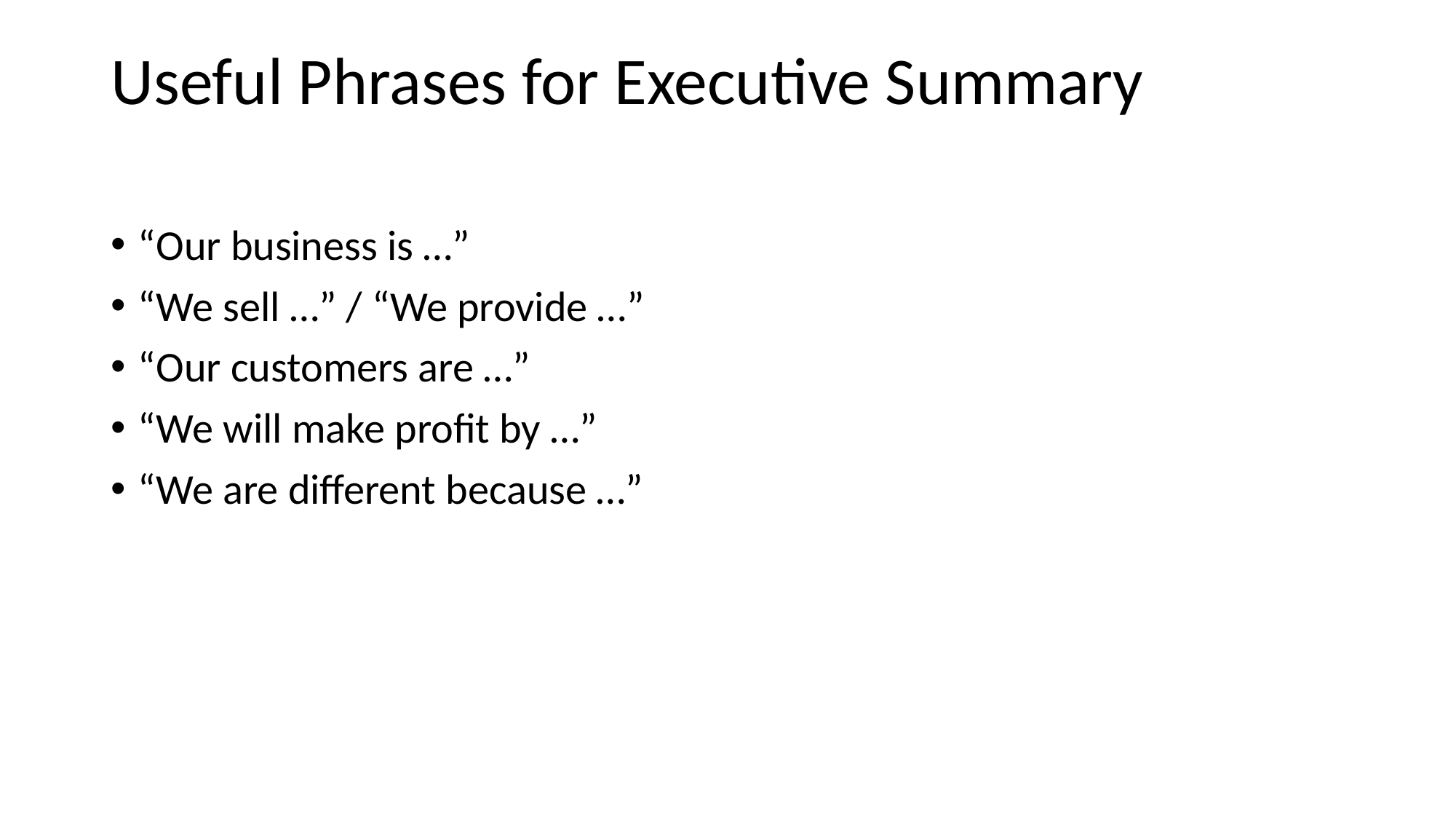

# Useful Phrases for Executive Summary
“Our business is …”
“We sell …” / “We provide …”
“Our customers are …”
“We will make profit by …”
“We are different because …”